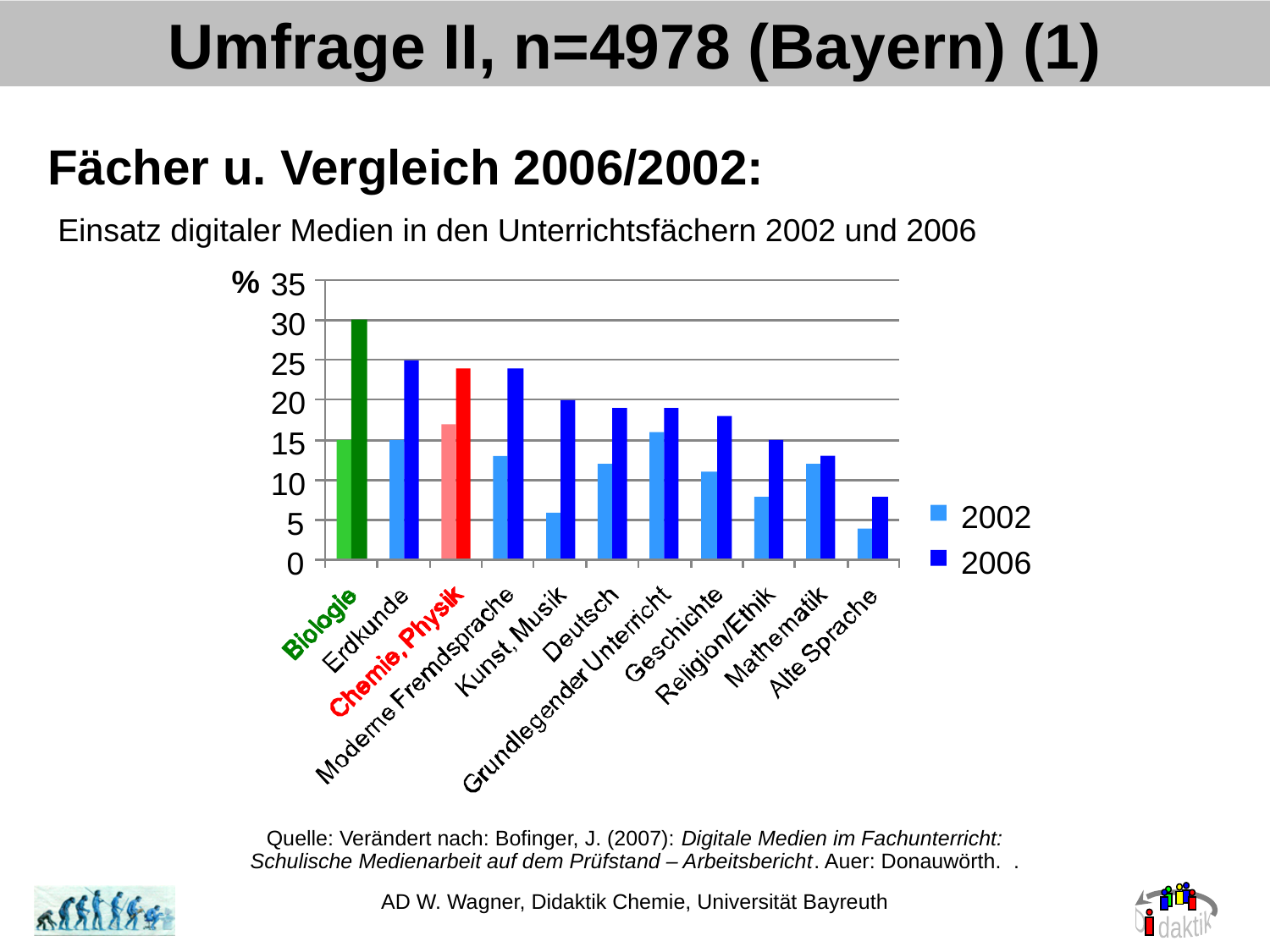

Umfrage II, n=4978 (Bayern) (1)
Fächer u. Vergleich 2006/2002:

Einsatz digitaler Medien in den Unterrichtsfächern 2002 und 2006

%
35

30

25

20
15

10
2002
5

2006
0

Quelle: Verändert nach: Bofinger, J. (2007): Digitale Medien im Fachunterricht:
Schulische Medienarbeit auf dem Prüfstand – Arbeitsbericht. Auer: Donauwörth. .
AD W. Wagner, Didaktik Chemie, Universität Bayreuth